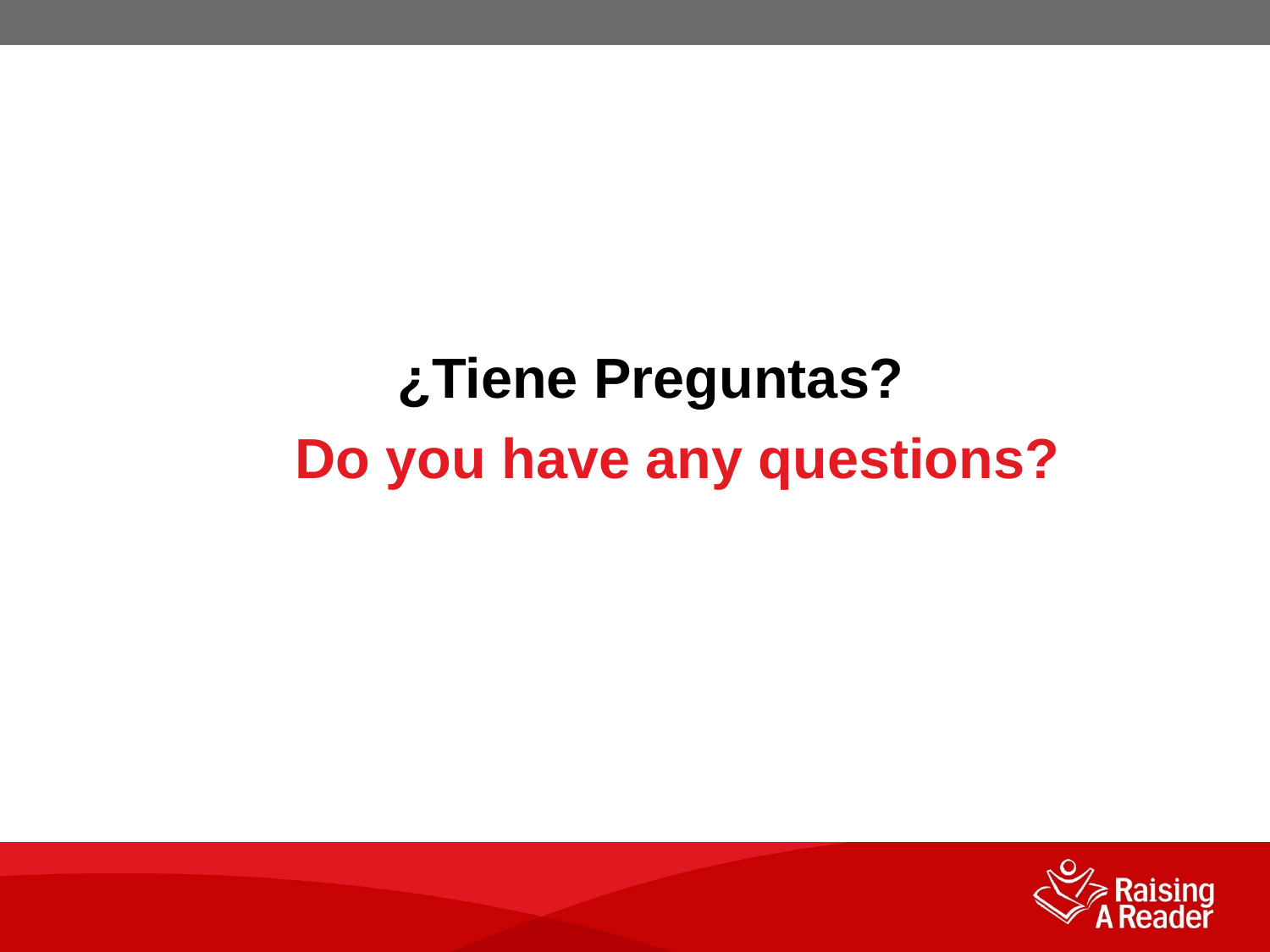

¿Tiene Preguntas?
Do you have any questions?